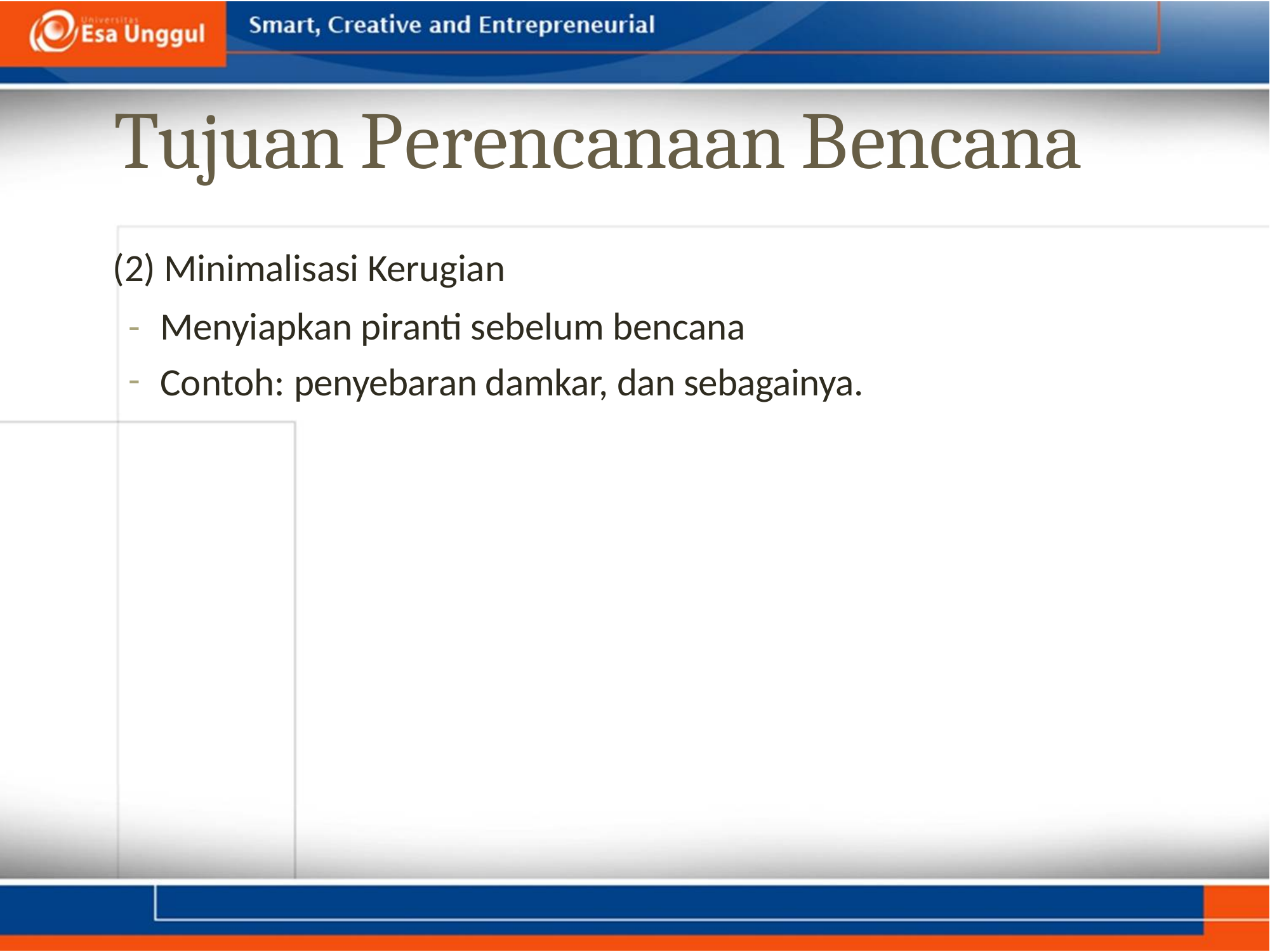

Tujuan Perencanaan Bencana
(2) Minimalisasi Kerugian
-
-
Menyiapkan piranti sebelum bencana
Contoh:
penyebaran damkar, dan sebagainya.